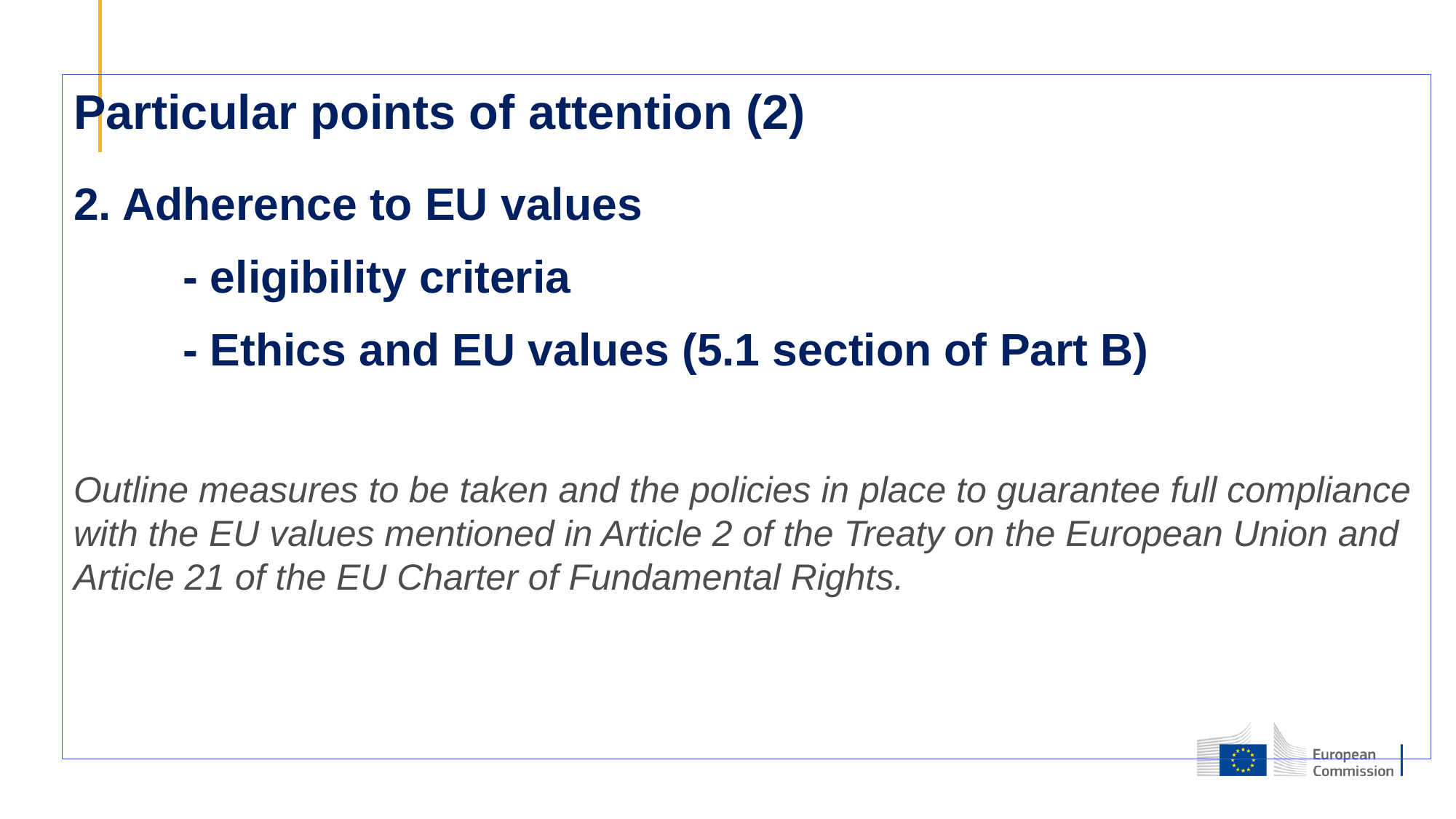

Particular points of attention (2)
2. Adherence to EU values
	- eligibility criteria
	- Ethics and EU values (5.1 section of Part B)

Outline measures to be taken and the policies in place to guarantee full compliance with the EU values mentioned in Article 2 of the Treaty on the European Union and Article 21 of the EU Charter of Fundamental Rights.